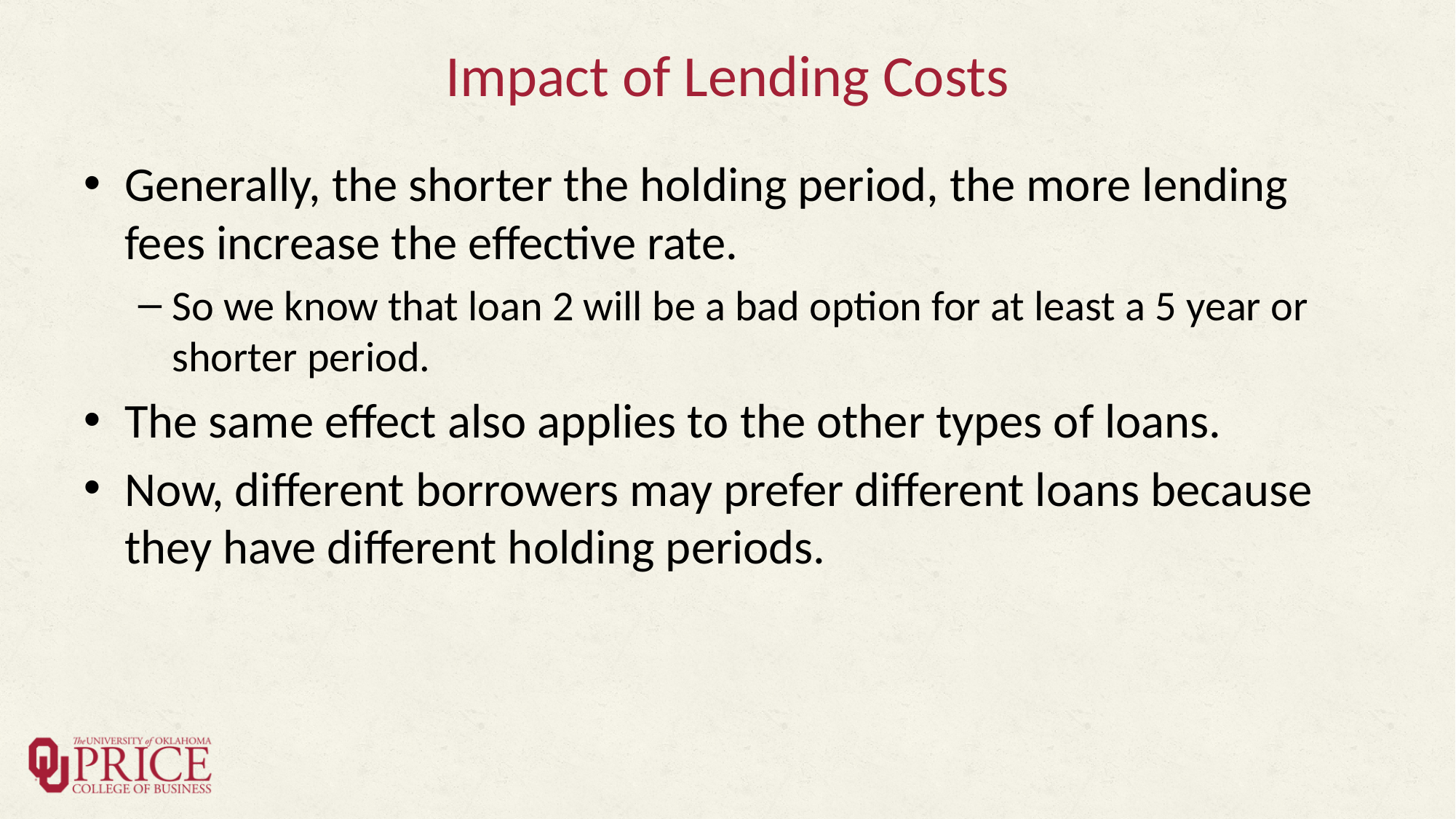

# Impact of Lending Costs
Generally, the shorter the holding period, the more lending fees increase the effective rate.
So we know that loan 2 will be a bad option for at least a 5 year or shorter period.
The same effect also applies to the other types of loans.
Now, different borrowers may prefer different loans because they have different holding periods.